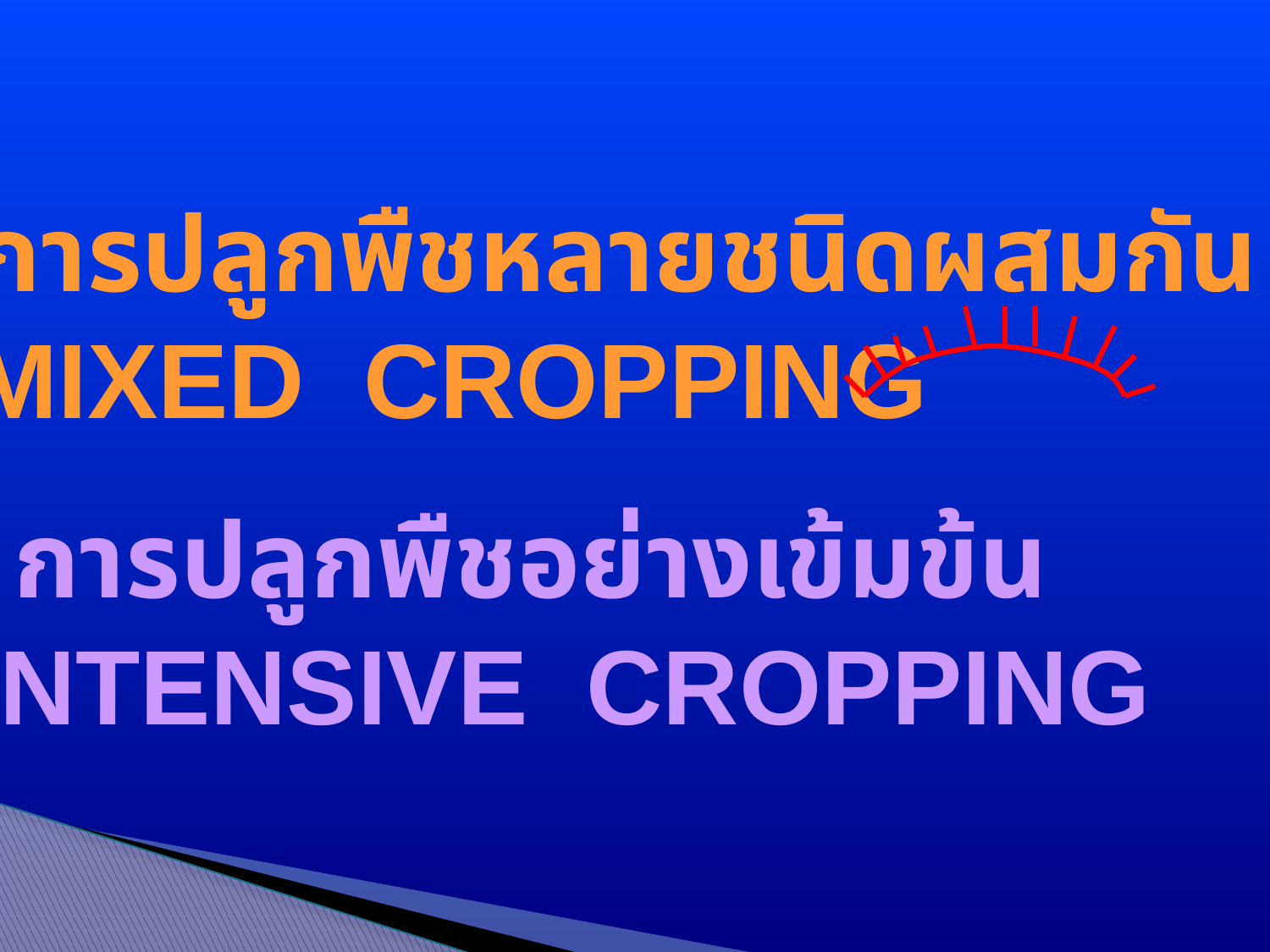

การปลูกพืชหลายชนิดผสมกัน
	MIXED  CROPPING
3. การปลูกพืชอย่างเข้มข้น
	INTENSIVE  CROPPING